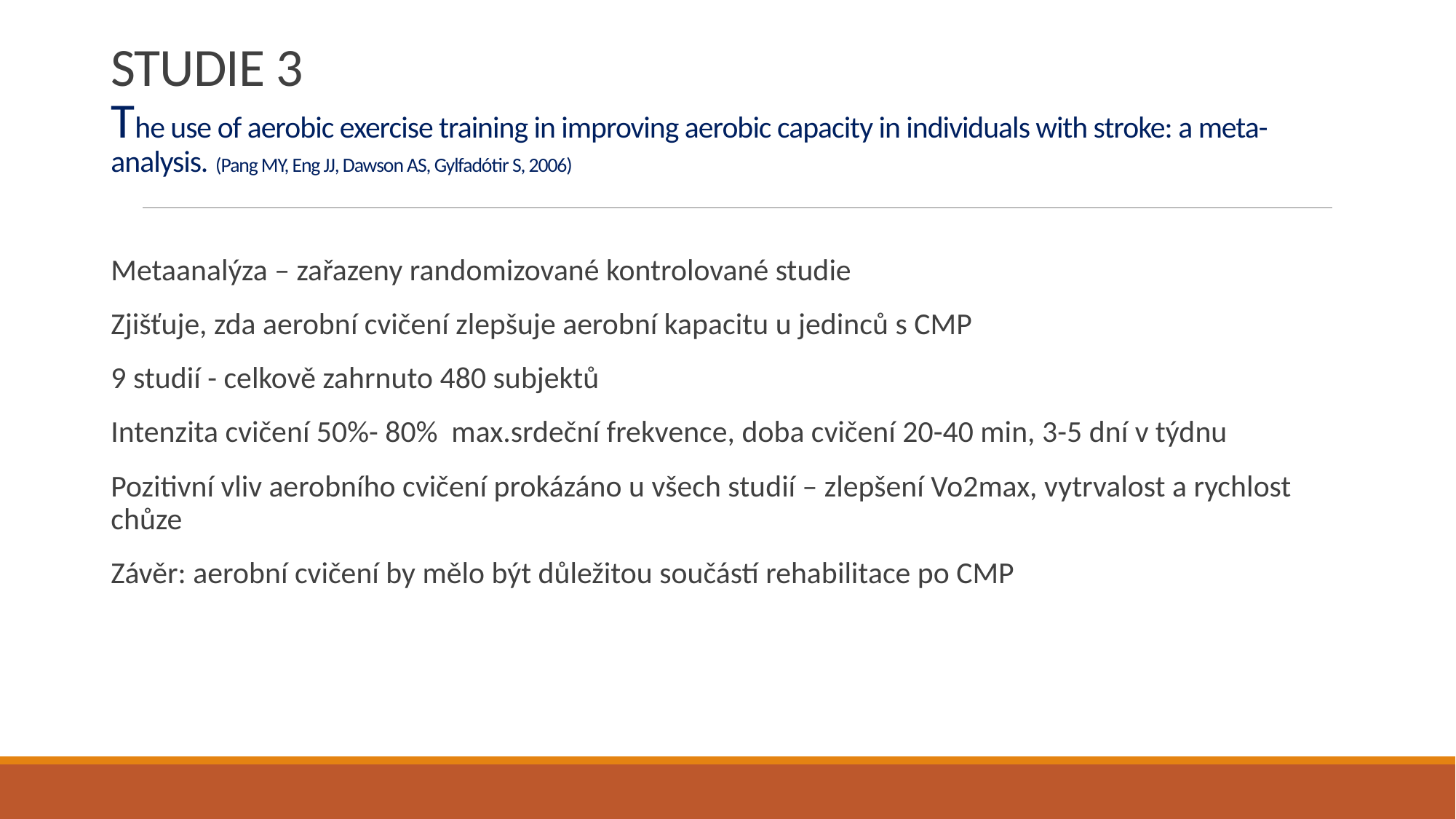

# STUDIE 3 The use of aerobic exercise training in improving aerobic capacity in individuals with stroke: a meta-analysis. (Pang MY, Eng JJ, Dawson AS, Gylfadótir S, 2006)
Metaanalýza – zařazeny randomizované kontrolované studie
Zjišťuje, zda aerobní cvičení zlepšuje aerobní kapacitu u jedinců s CMP
9 studií - celkově zahrnuto 480 subjektů
Intenzita cvičení 50%- 80%  max.srdeční frekvence, doba cvičení 20-40 min, 3-5 dní v týdnu
Pozitivní vliv aerobního cvičení prokázáno u všech studií – zlepšení Vo2max, vytrvalost a rychlost chůze
Závěr: aerobní cvičení by mělo být důležitou součástí rehabilitace po CMP